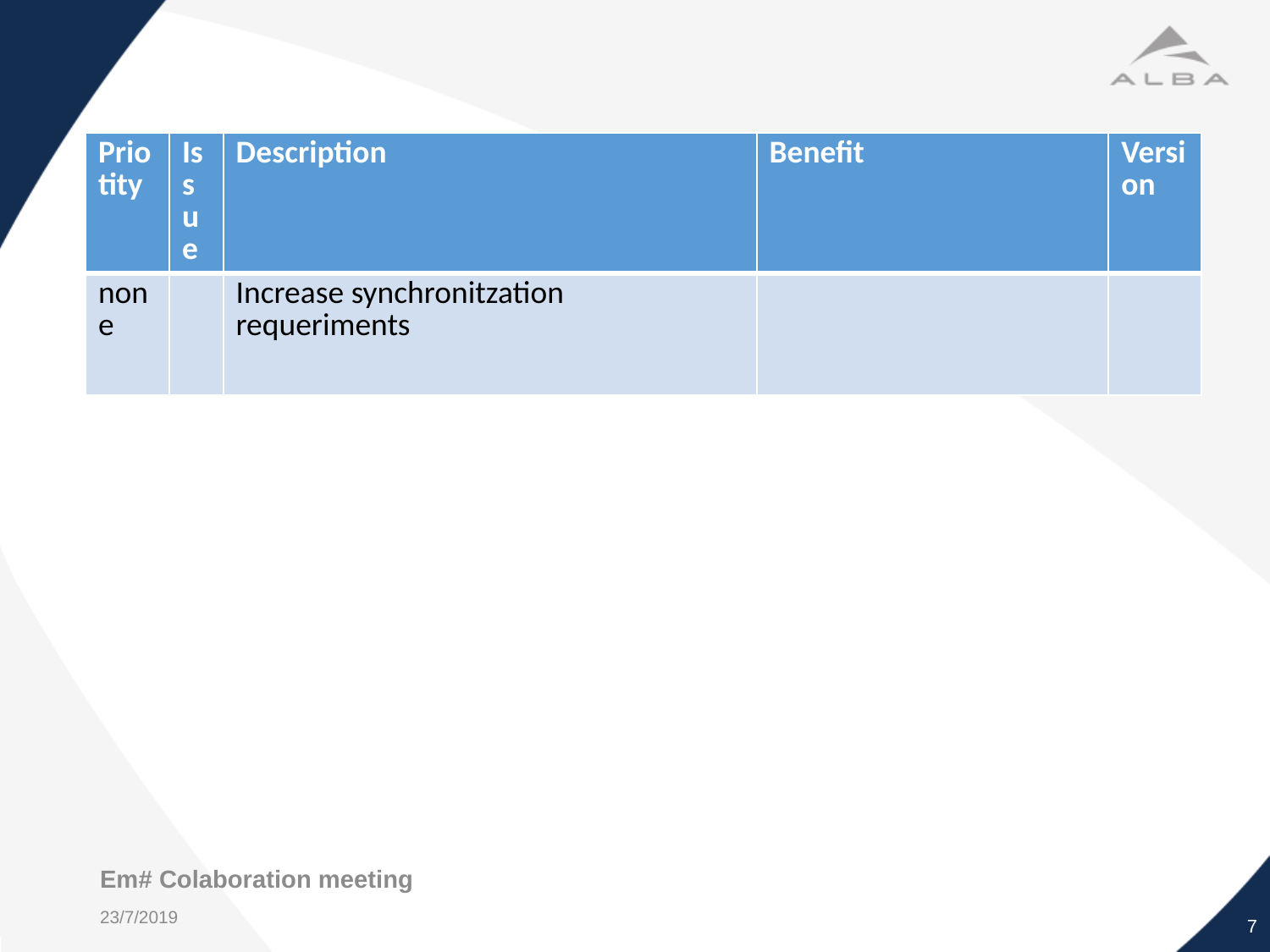

#
| Priotity | Issue | Description | Benefit | Version |
| --- | --- | --- | --- | --- |
| none |  | Increase synchronitzation requeriments |  |  |
Em# Colaboration meeting
7
23/7/2019